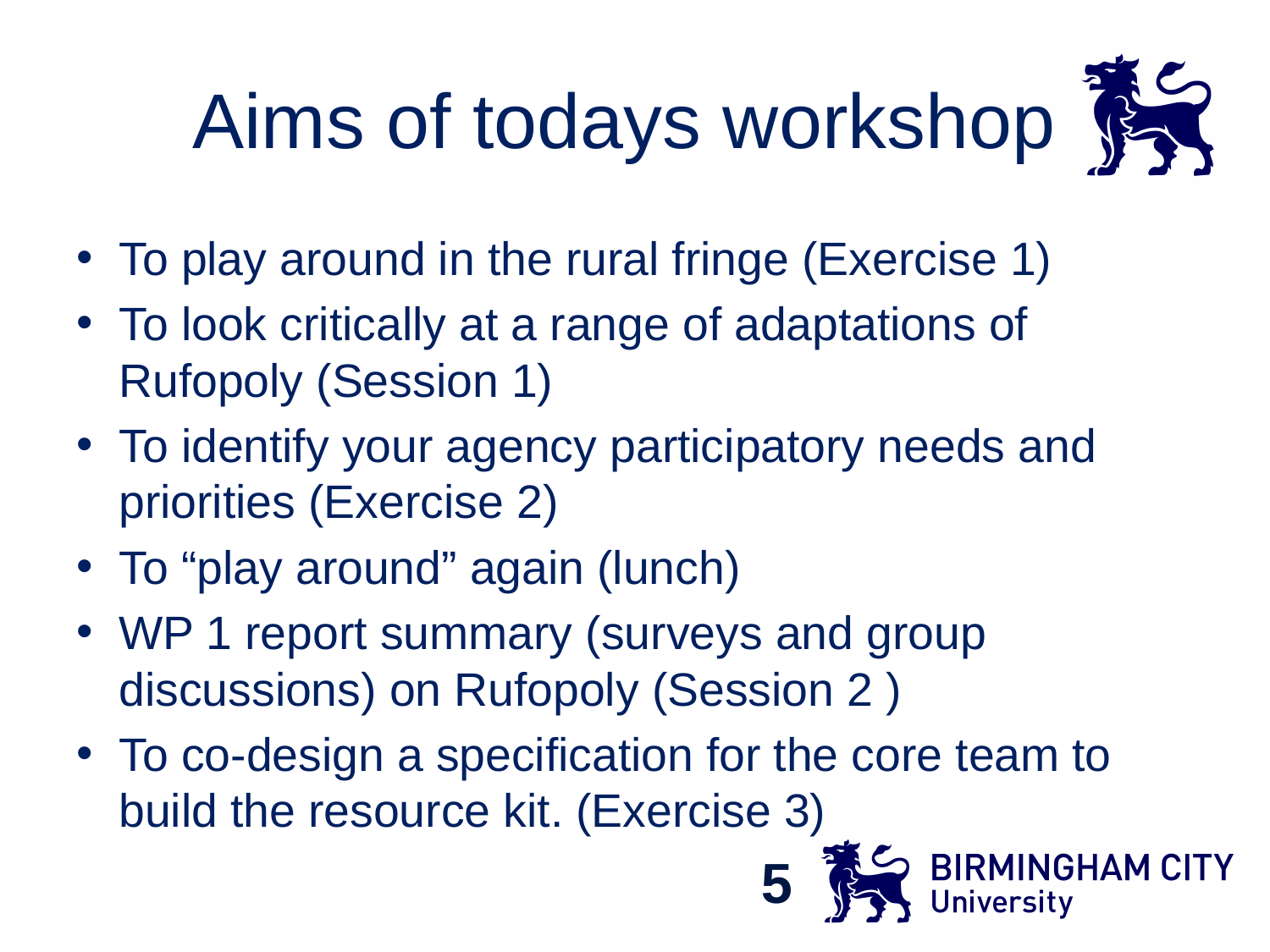

# Aims of todays workshop
To play around in the rural fringe (Exercise 1)
To look critically at a range of adaptations of Rufopoly (Session 1)
To identify your agency participatory needs and priorities (Exercise 2)
To “play around” again (lunch)
WP 1 report summary (surveys and group discussions) on Rufopoly (Session 2 )
To co-design a specification for the core team to build the resource kit. (Exercise 3)

5